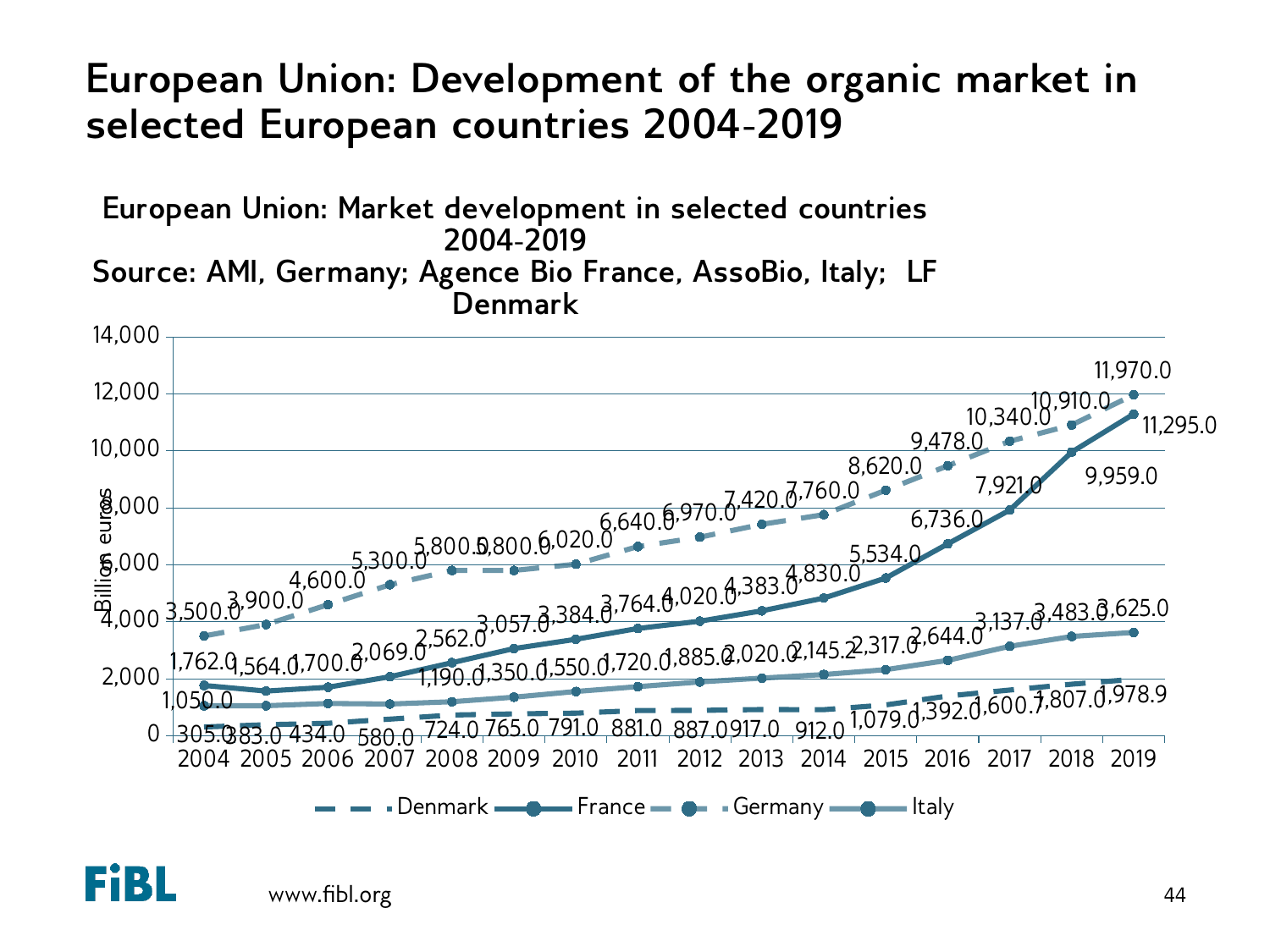

# European Union: Development of the organic market in selected European countries 2004-2019

### Chart: European Union: Market development in selected countries 2004-2019 Source: AMI, Germany; Agence Bio France, AssoBio, Italy;  LF Denmark

| Category | Denmark | France | Germany | Italy |
|---|---|---|---|---|
| 2004 | 305.0 | 1762.0 | 3500.0 | 1050.0 |
| 2005 | 383.0 | 1564.0 | 3900.0 | 1050.0 |
| 2006 | 434.0 | 1700.0 | 4600.0 | 1130.0 |
| 2007 | 580.0 | 2069.0 | 5300.0 | 1110.0 |
| 2008 | 724.0 | 2562.0 | 5800.0 | 1190.0 |
| 2009 | 765.0 | 3057.0 | 5800.0 | 1350.0 |
| 2010 | 791.0 | 3384.0 | 6020.0 | 1550.0 |
| 2011 | 881.0 | 3764.0 | 6640.0 | 1720.0 |
| 2012 | 887.0 | 4020.0 | 6970.0 | 1885.0 |
| 2013 | 917.0 | 4383.0 | 7420.0 | 2020.0 |
| 2014 | 912.0 | 4830.0 | 7760.0 | 2145.188 |
| 2015 | 1079.0 | 5534.0 | 8620.0 | 2317.0 |
| 2016 | 1392.0 | 6736.0 | 9478.0 | 2644.0 |
| 2017 | 1600.671141 | 7921.0 | 10340.0 | 3137.0 |
| 2018 | 1807.0 | 9959.0 | 10910.0 | 3483.0 |
| 2019 | 1978.944831 | 11295.0 | 11970.0 | 3625.0 |
44